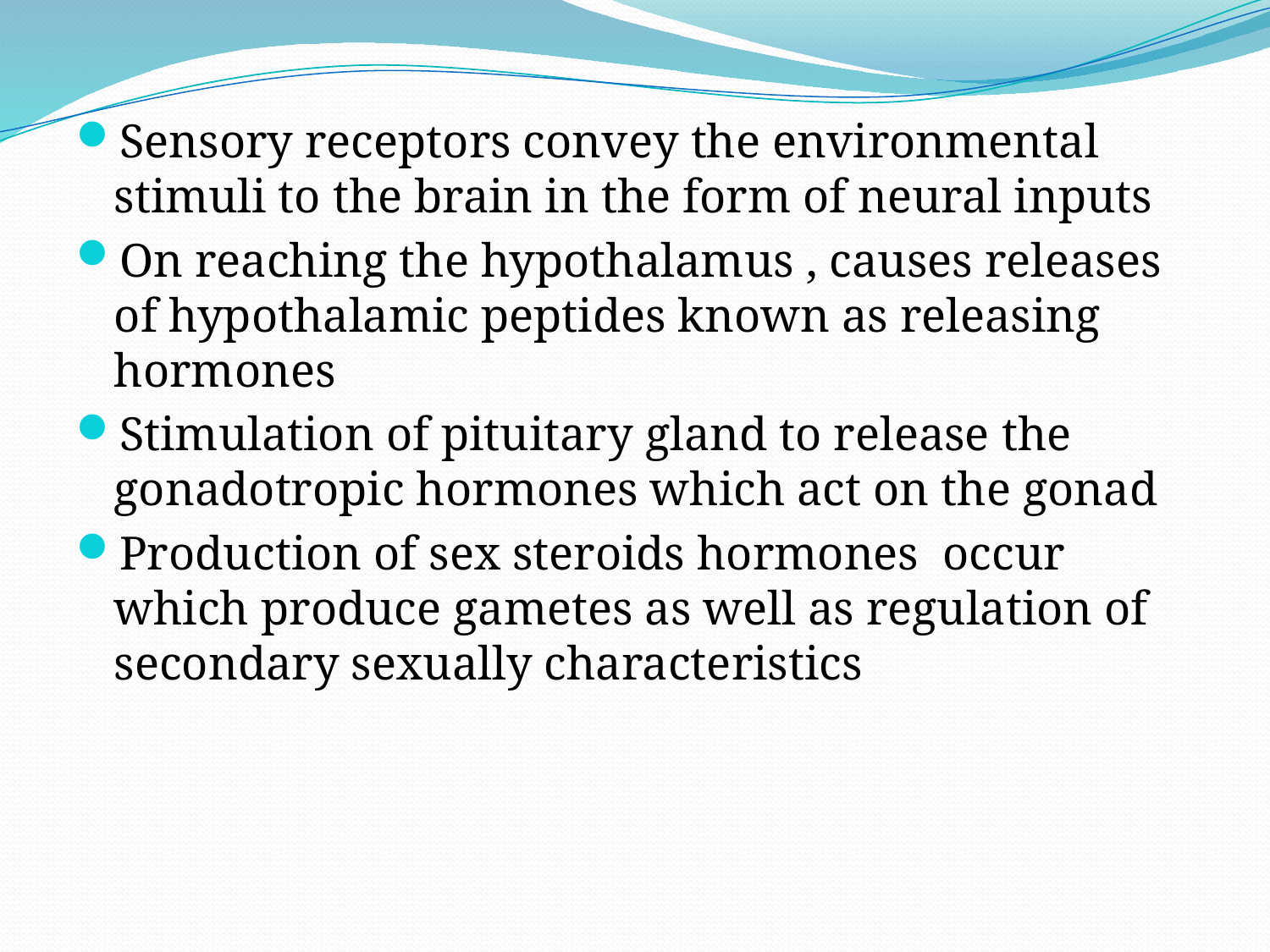

Sensory receptors convey the environmental stimuli to the brain in the form of neural inputs
On reaching the hypothalamus , causes releases of hypothalamic peptides known as releasing hormones
Stimulation of pituitary gland to release the gonadotropic hormones which act on the gonad
Production of sex steroids hormones  occur which produce gametes as well as regulation of secondary sexually characteristics